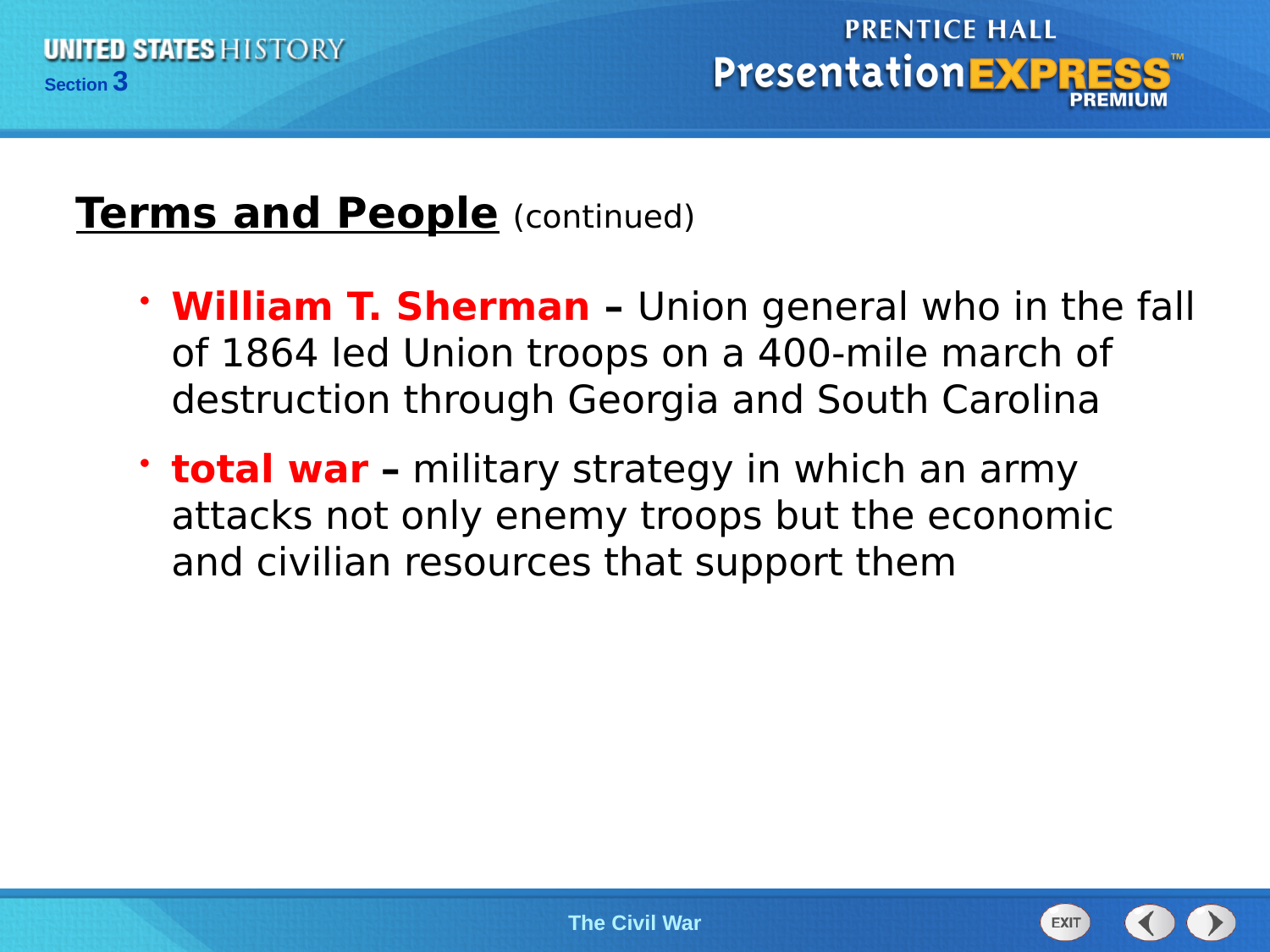

Terms and People (continued)
William T. Sherman – Union general who in the fall of 1864 led Union troops on a 400-mile march of destruction through Georgia and South Carolina
total war – military strategy in which an army attacks not only enemy troops but the economic and civilian resources that support them